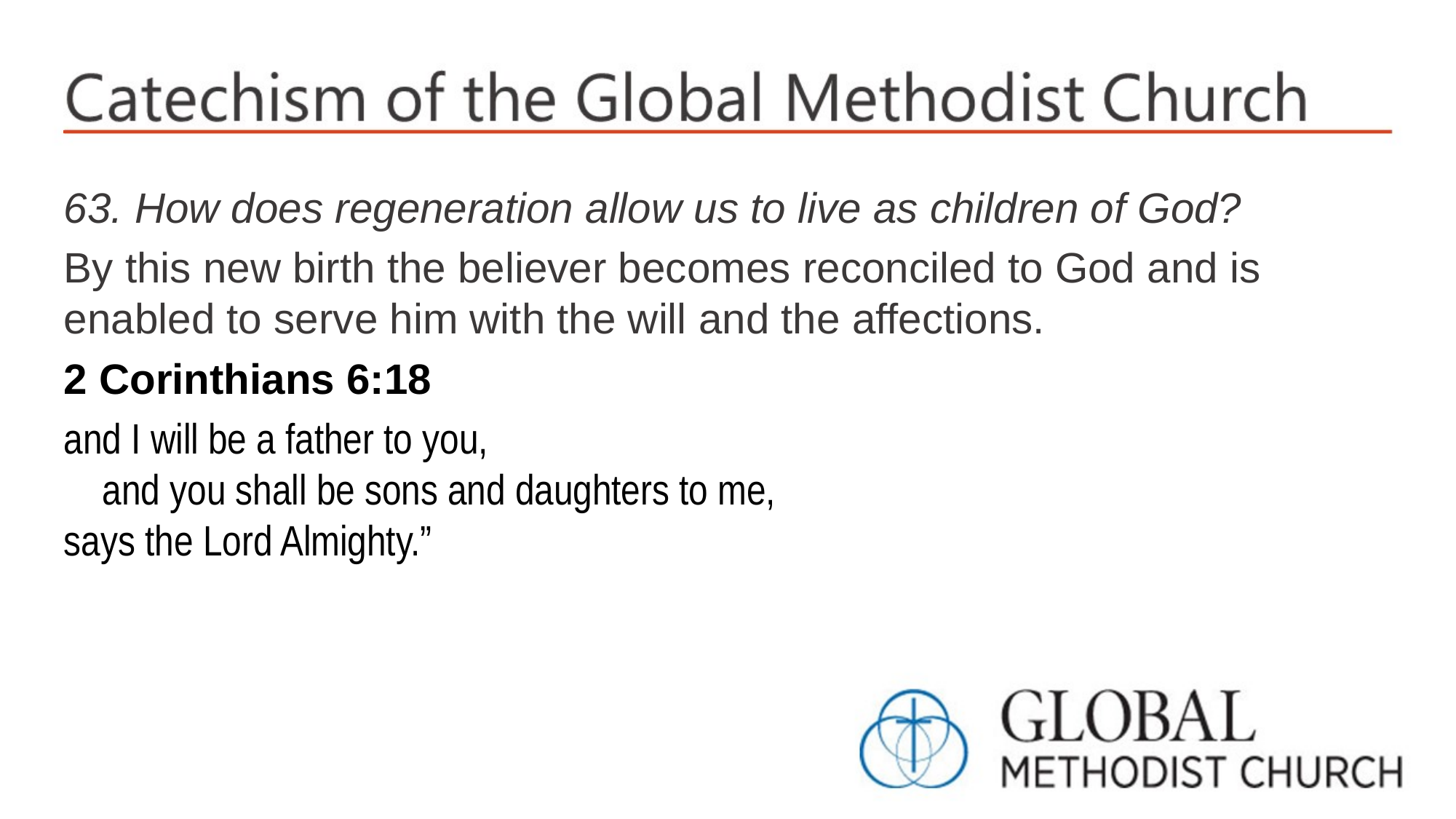

63. How does regeneration allow us to live as children of God?
By this new birth the believer becomes reconciled to God and is enabled to serve him with the will and the affections.
2 Corinthians 6:18
and I will be a father to you,
    and you shall be sons and daughters to me,
says the Lord Almighty.”